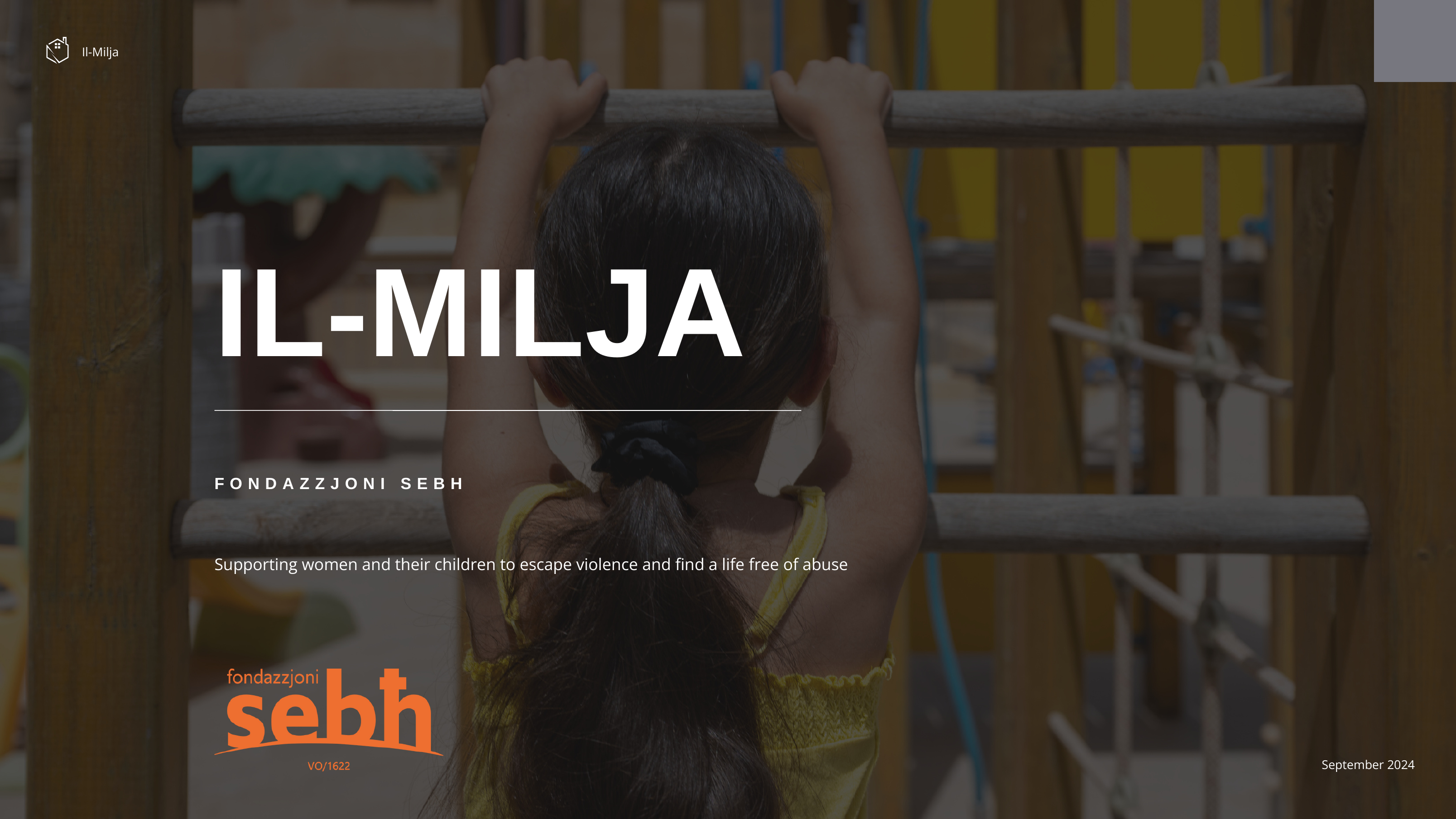

Il-Milja
IL-MILJA

FONDAZZJONI SEBH
Supporting women and their children to escape violence and find a life free of abuse

September 2024